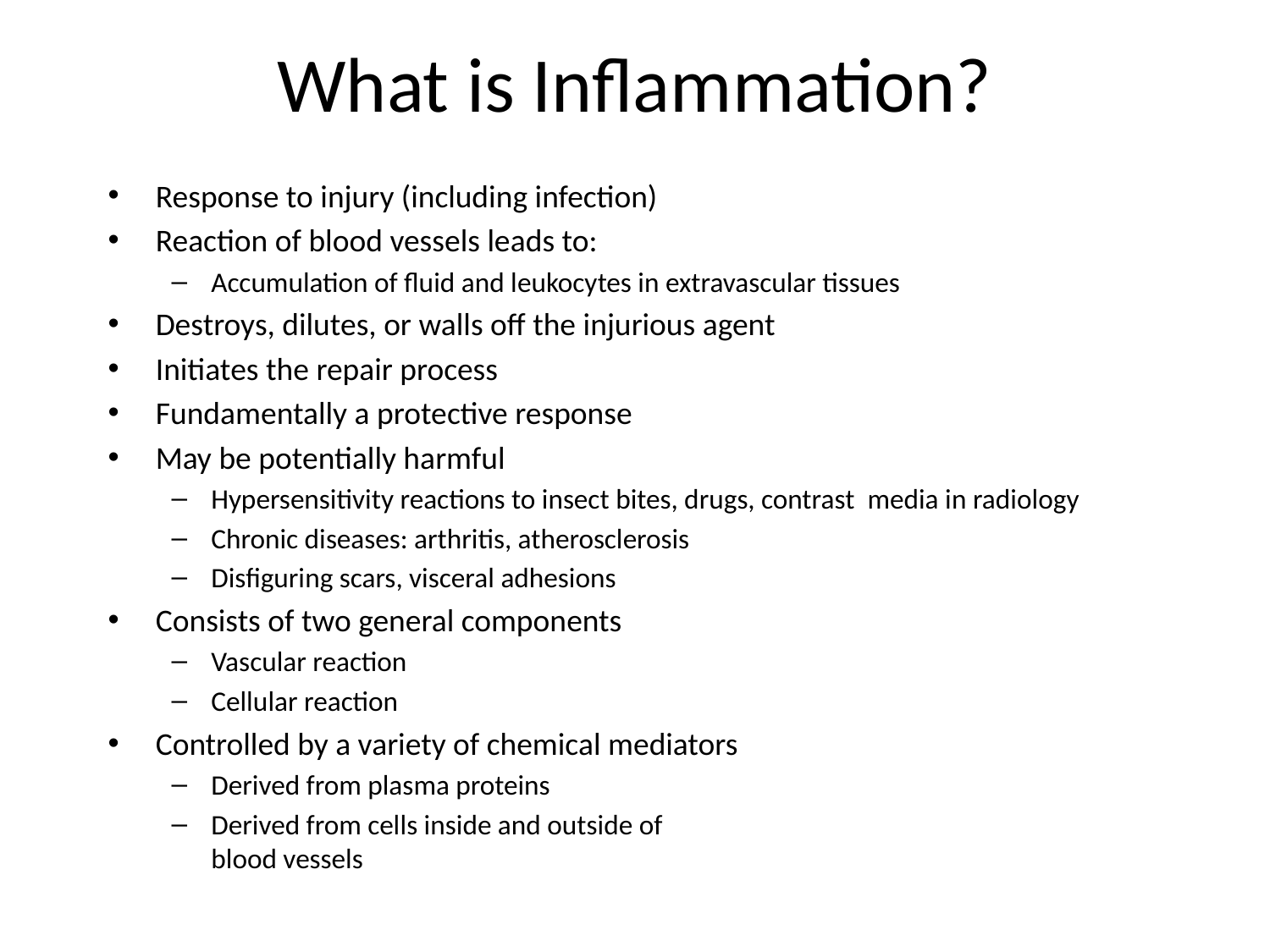

# What is Inflammation?
Response to injury (including infection)
Reaction of blood vessels leads to:
Accumulation of fluid and leukocytes in extravascular tissues
Destroys, dilutes, or walls off the injurious agent
Initiates the repair process
Fundamentally a protective response
May be potentially harmful
Hypersensitivity reactions to insect bites, drugs, contrast  media in radiology
Chronic diseases: arthritis, atherosclerosis
Disfiguring scars, visceral adhesions
Consists of two general components
Vascular reaction
Cellular reaction
Controlled by a variety of chemical mediators
Derived from plasma proteins
Derived from cells inside and outside of
blood vessels